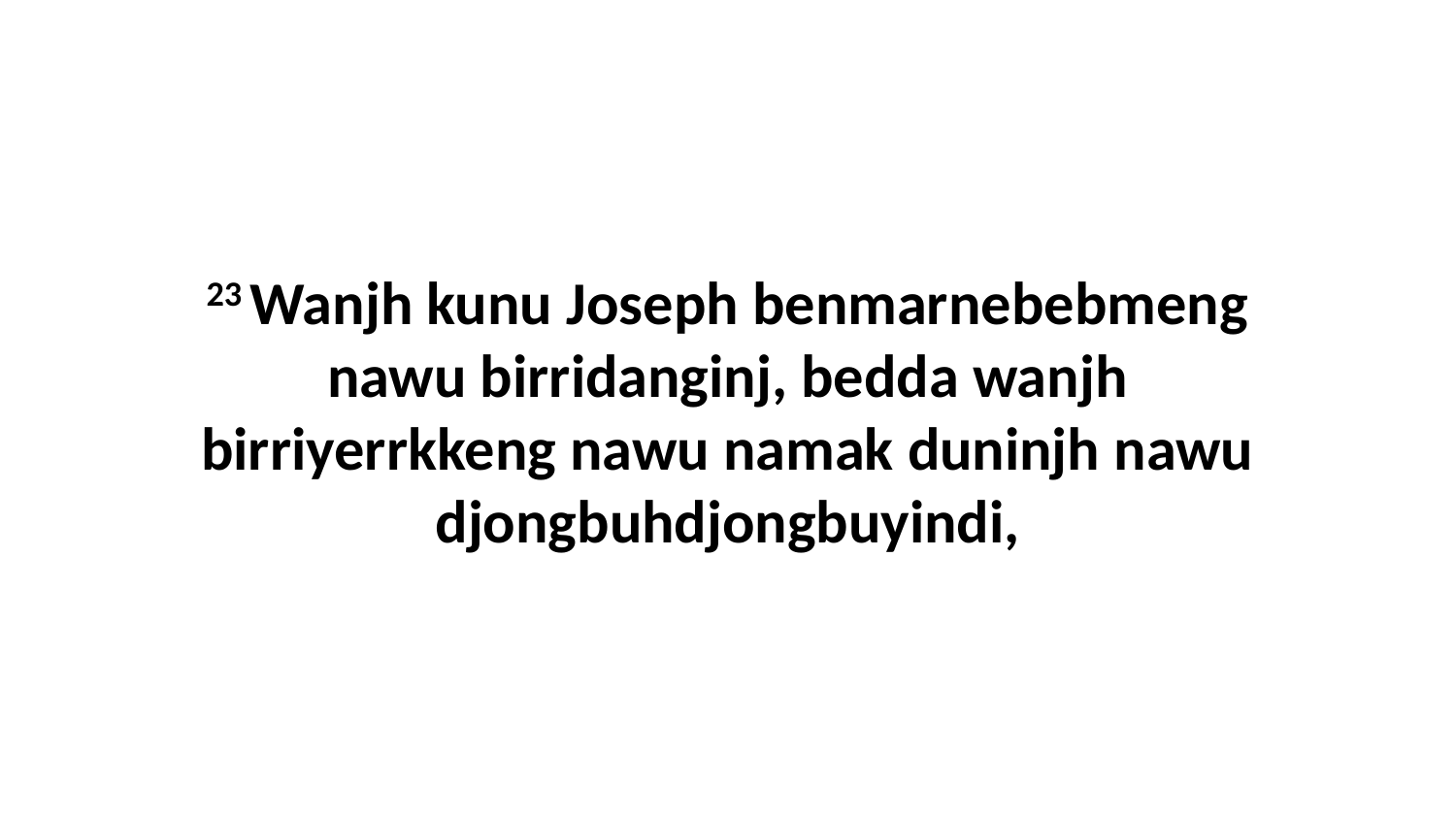

23 Wanjh kunu Joseph benmarnebebmeng nawu birridanginj, bedda wanjh birriyerrkkeng nawu namak duninjh nawu djongbuhdjongbuyindi,